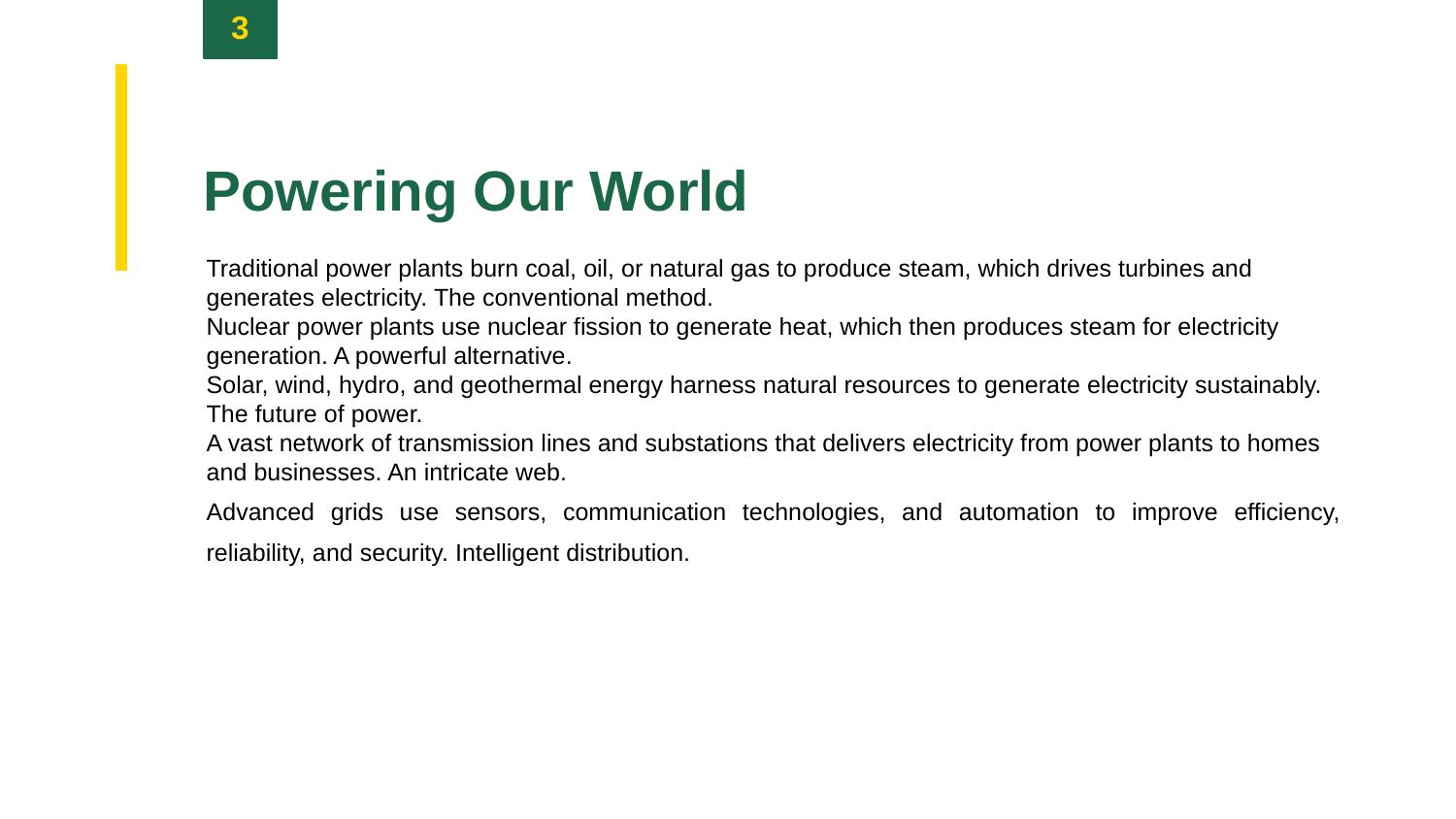

3

Powering Our World
Traditional power plants burn coal, oil, or natural gas to produce steam, which drives turbines and generates electricity. The conventional method.
Nuclear power plants use nuclear fission to generate heat, which then produces steam for electricity generation. A powerful alternative.
Solar, wind, hydro, and geothermal energy harness natural resources to generate electricity sustainably. The future of power.
A vast network of transmission lines and substations that delivers electricity from power plants to homes and businesses. An intricate web.
Advanced grids use sensors, communication technologies, and automation to improve efficiency, reliability, and security. Intelligent distribution.